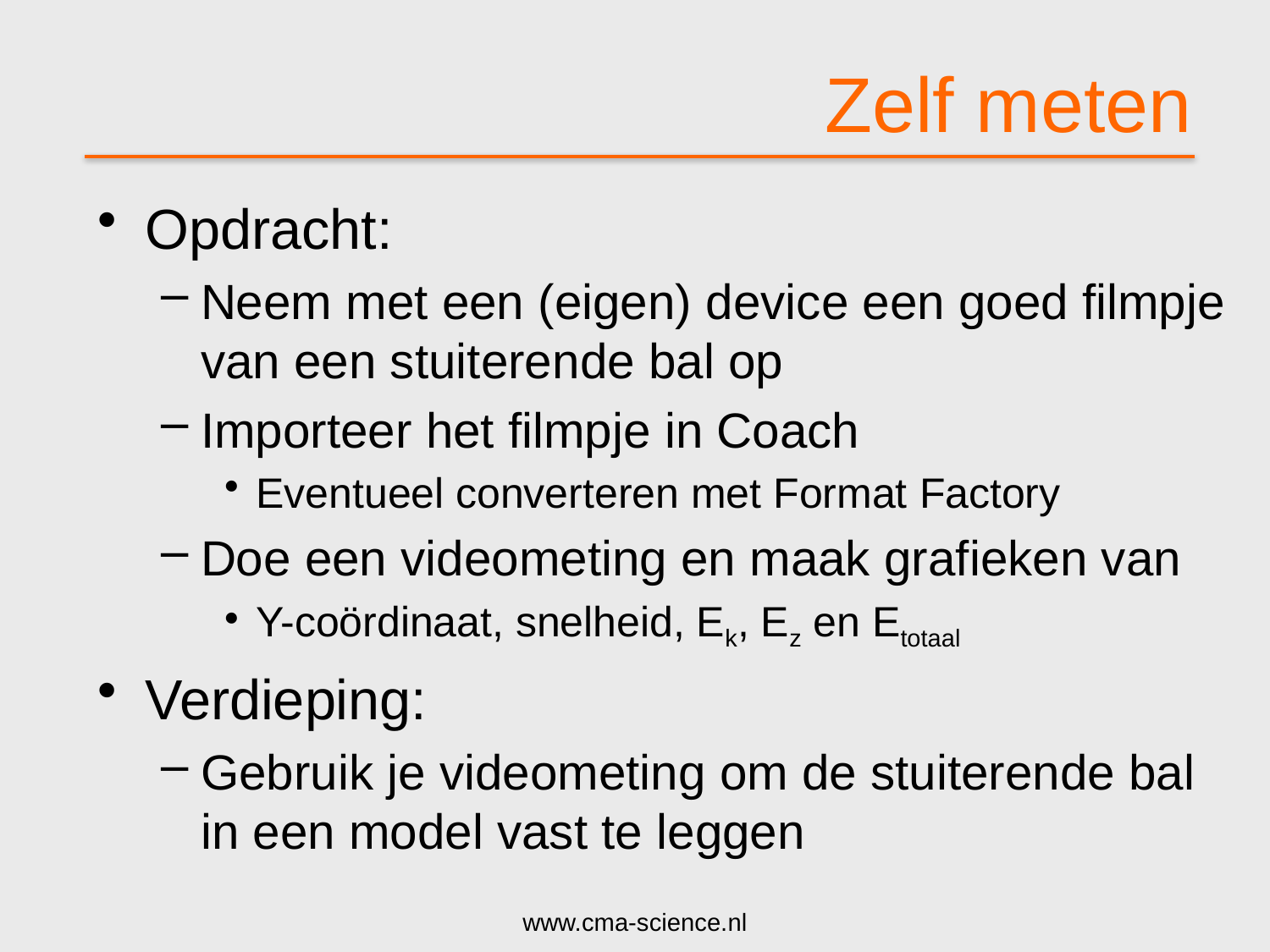

# Zelf meten
Opdracht:
Neem met een (eigen) device een goed filmpje van een stuiterende bal op
Importeer het filmpje in Coach
Eventueel converteren met Format Factory
Doe een videometing en maak grafieken van
Y-coördinaat, snelheid, Ek, Ez en Etotaal
Verdieping:
Gebruik je videometing om de stuiterende bal in een model vast te leggen

www.cma-science.nl